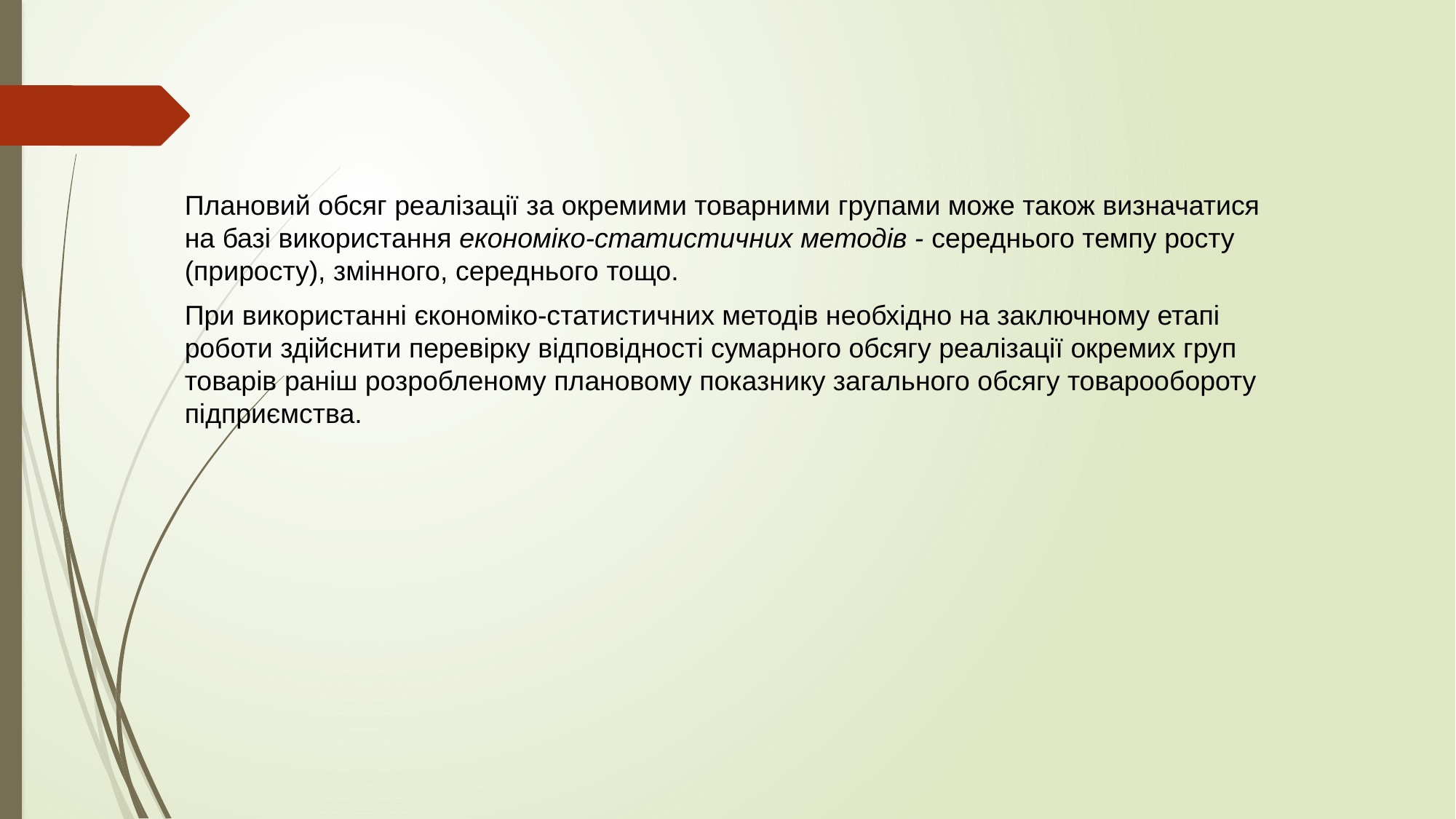

Плановий обсяг реалізації за окремими товарними групами може також визначатися на базі використання економіко-статистичних методів - середнього темпу росту (приросту), змінного, середнього тощо.
При використанні єкономіко-статистичних методів необхідно на заключному етапі роботи здійснити перевірку відповідності сумарного обсягу реалізації окремих груп товарів раніш розробленому плановому показнику загального обсягу товарообороту підприємства.